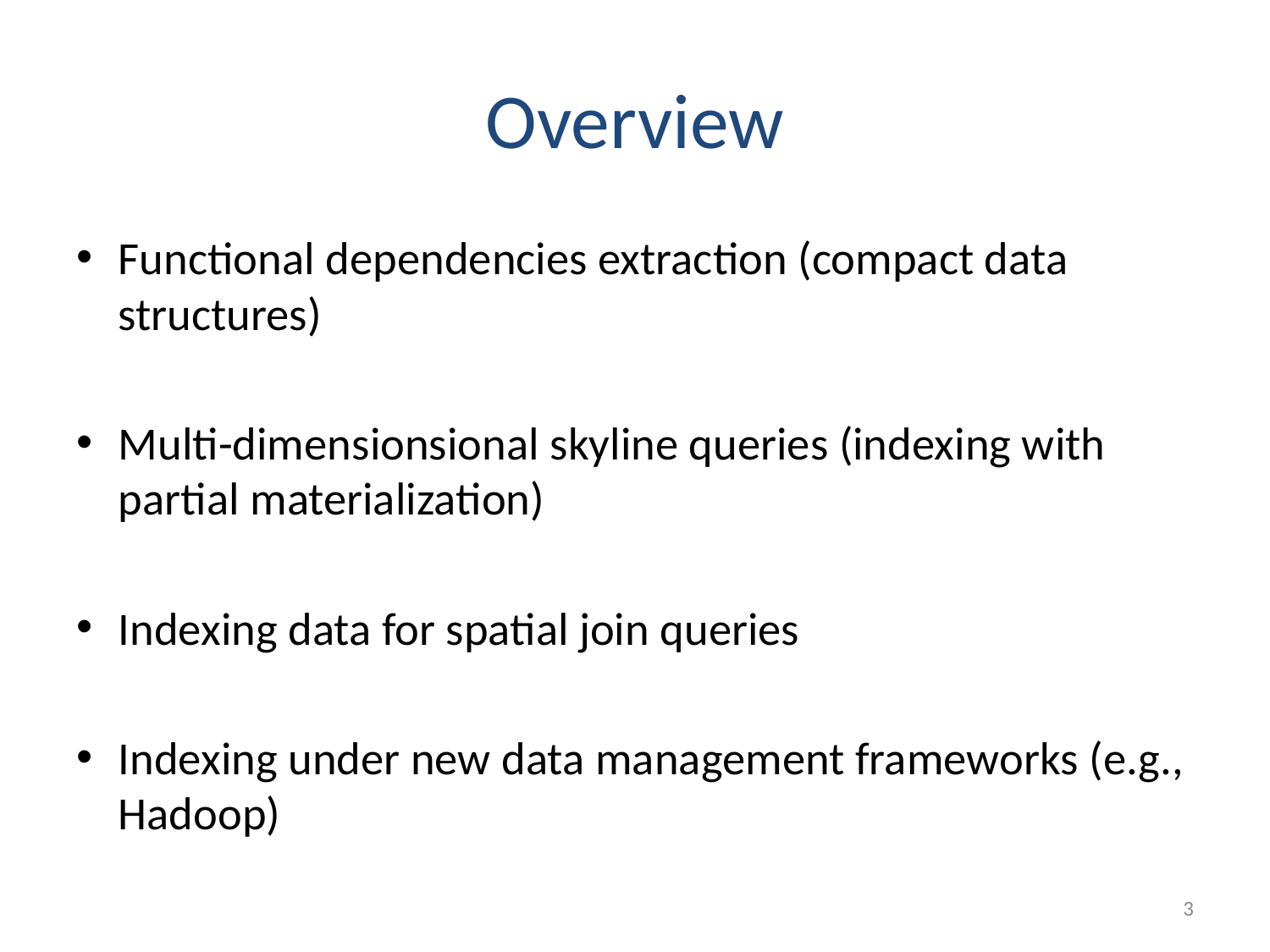

# Overview
Functional dependencies extraction (compact data structures)

Multi-dimensionsional skyline queries (indexing with partial materialization)

Indexing data for spatial join queries

Indexing under new data management frameworks (e.g., Hadoop)
3